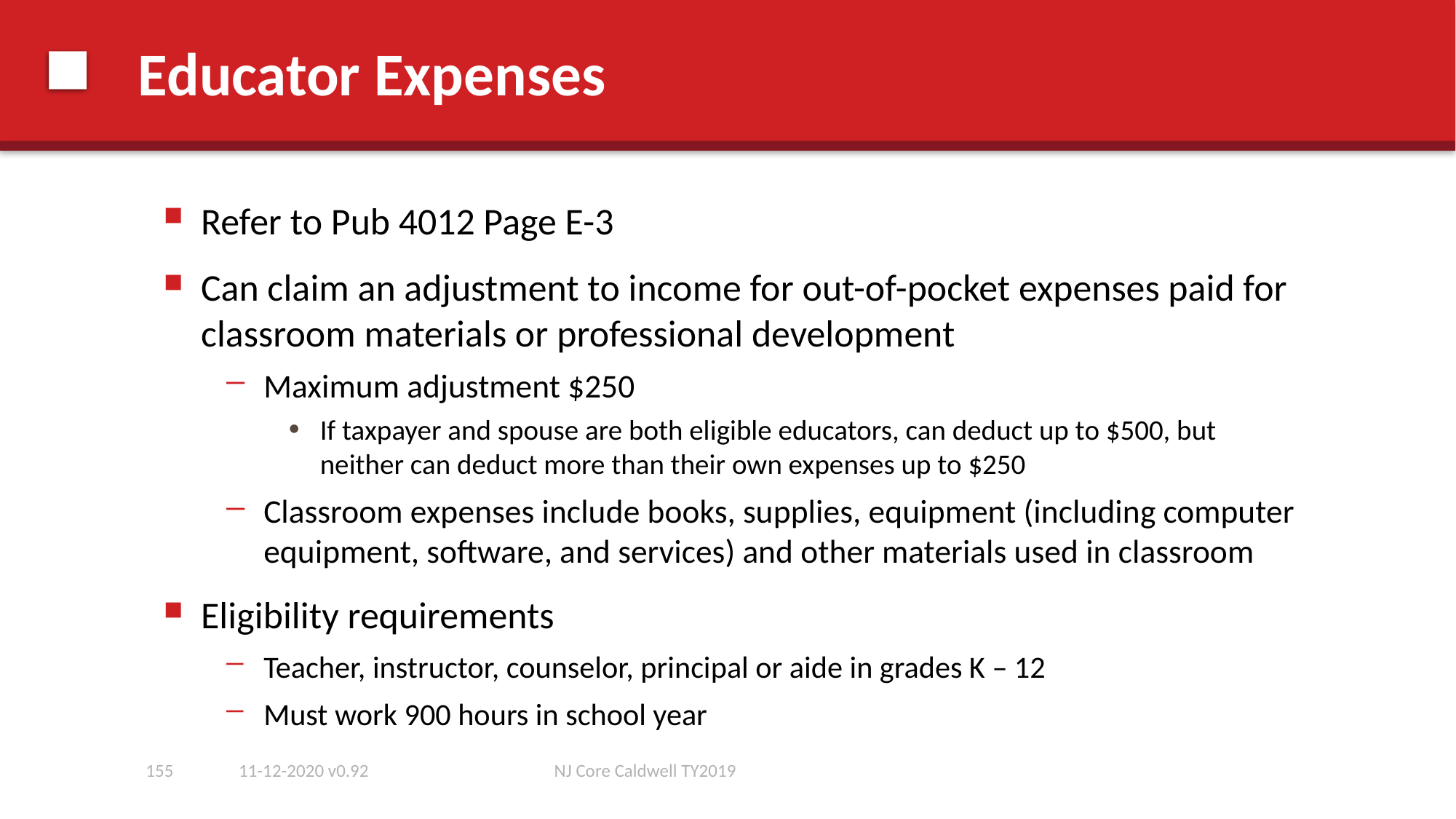

# Educator Expenses
Refer to Pub 4012 Page E-3
Can claim an adjustment to income for out-of-pocket expenses paid for classroom materials or professional development
Maximum adjustment $250
If taxpayer and spouse are both eligible educators, can deduct up to $500, but neither can deduct more than their own expenses up to $250
Classroom expenses include books, supplies, equipment (including computer equipment, software, and services) and other materials used in classroom
Eligibility requirements
Teacher, instructor, counselor, principal or aide in grades K – 12
Must work 900 hours in school year

155
11-12-2020 v0.92
NJ Core Caldwell TY2019